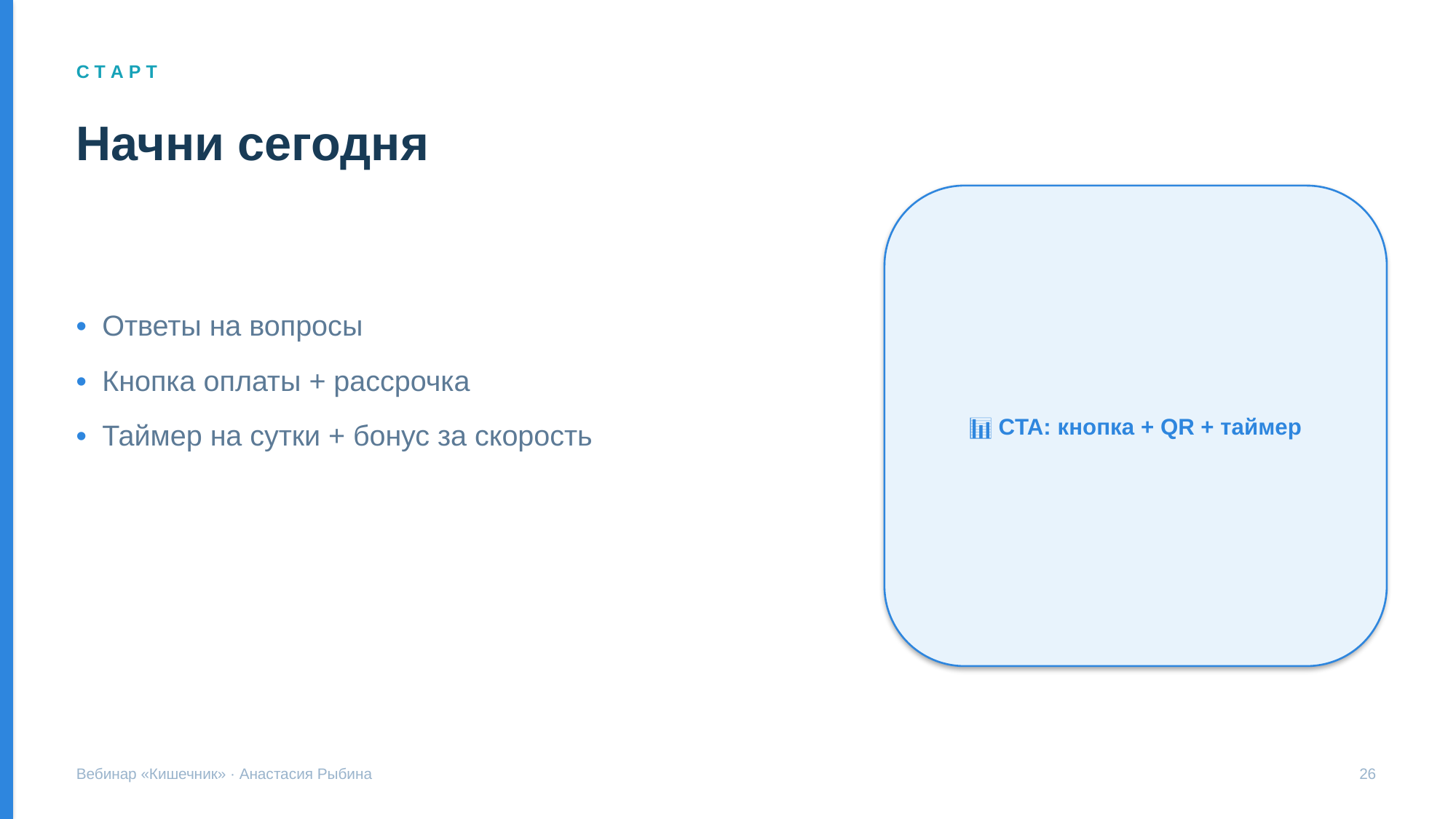

С Т А Р Т
Начни сегодня
📊 CTA: кнопка + QR + таймер
•  Ответы на вопросы
•  Кнопка оплаты + рассрочка
•  Таймер на сутки + бонус за скорость
Вебинар «Кишечник» · Анастасия Рыбина
26